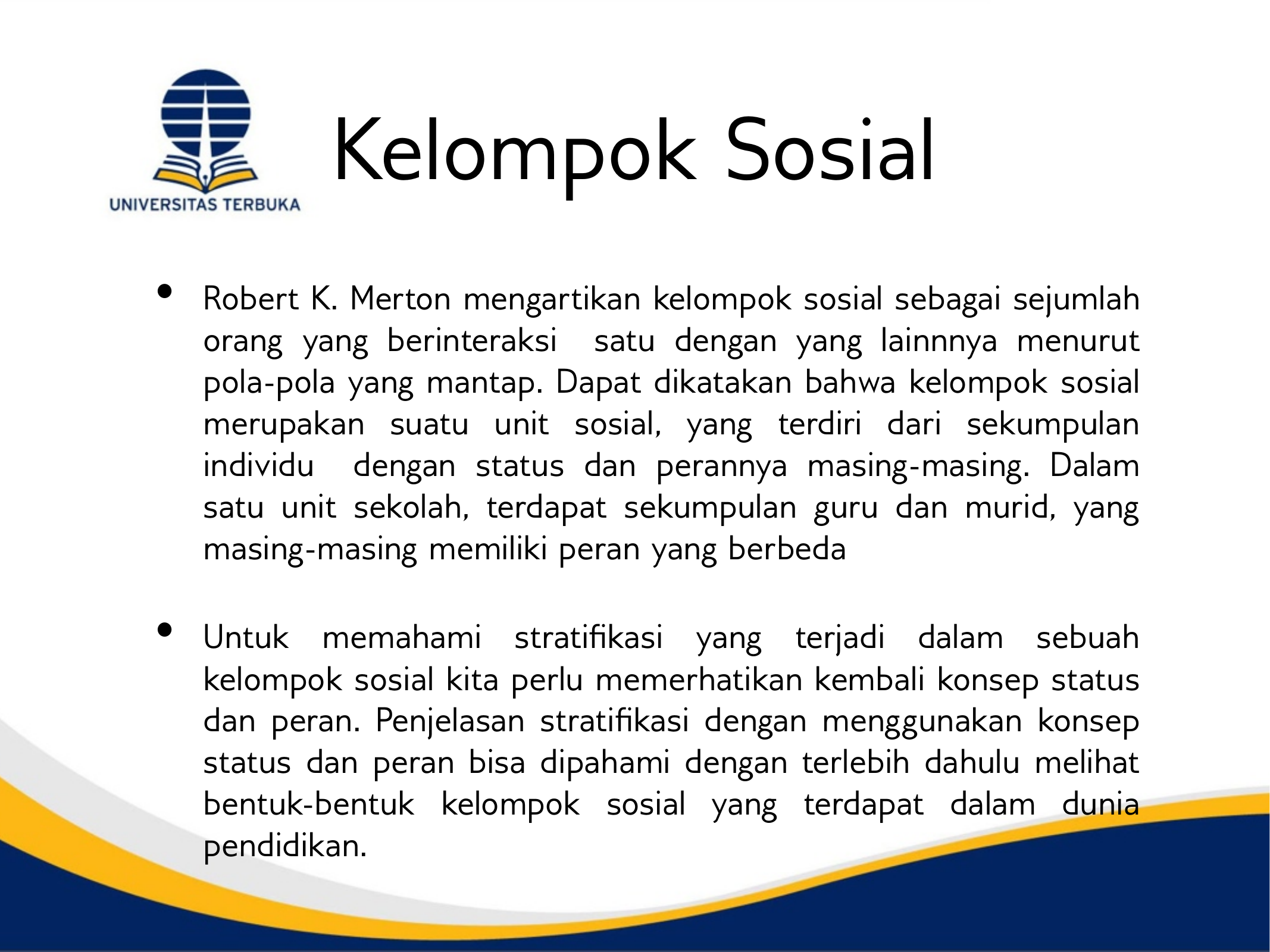

# Kelompok Sosial
Robert K. Merton mengartikan kelompok sosial sebagai sejumlah orang yang berinteraksi  satu dengan yang lainnnya menurut pola-pola yang mantap. Dapat dikatakan bahwa kelompok sosial merupakan suatu unit sosial, yang terdiri dari sekumpulan individu  dengan status dan perannya masing-masing. Dalam satu unit sekolah, terdapat sekumpulan guru dan murid, yang masing-masing memiliki peran yang berbeda
Untuk memahami stratifikasi yang terjadi dalam sebuah kelompok sosial kita perlu memerhatikan kembali konsep status dan peran. Penjelasan stratifikasi dengan menggunakan konsep status dan peran bisa dipahami dengan terlebih dahulu melihat bentuk-bentuk kelompok sosial yang terdapat dalam dunia pendidikan.